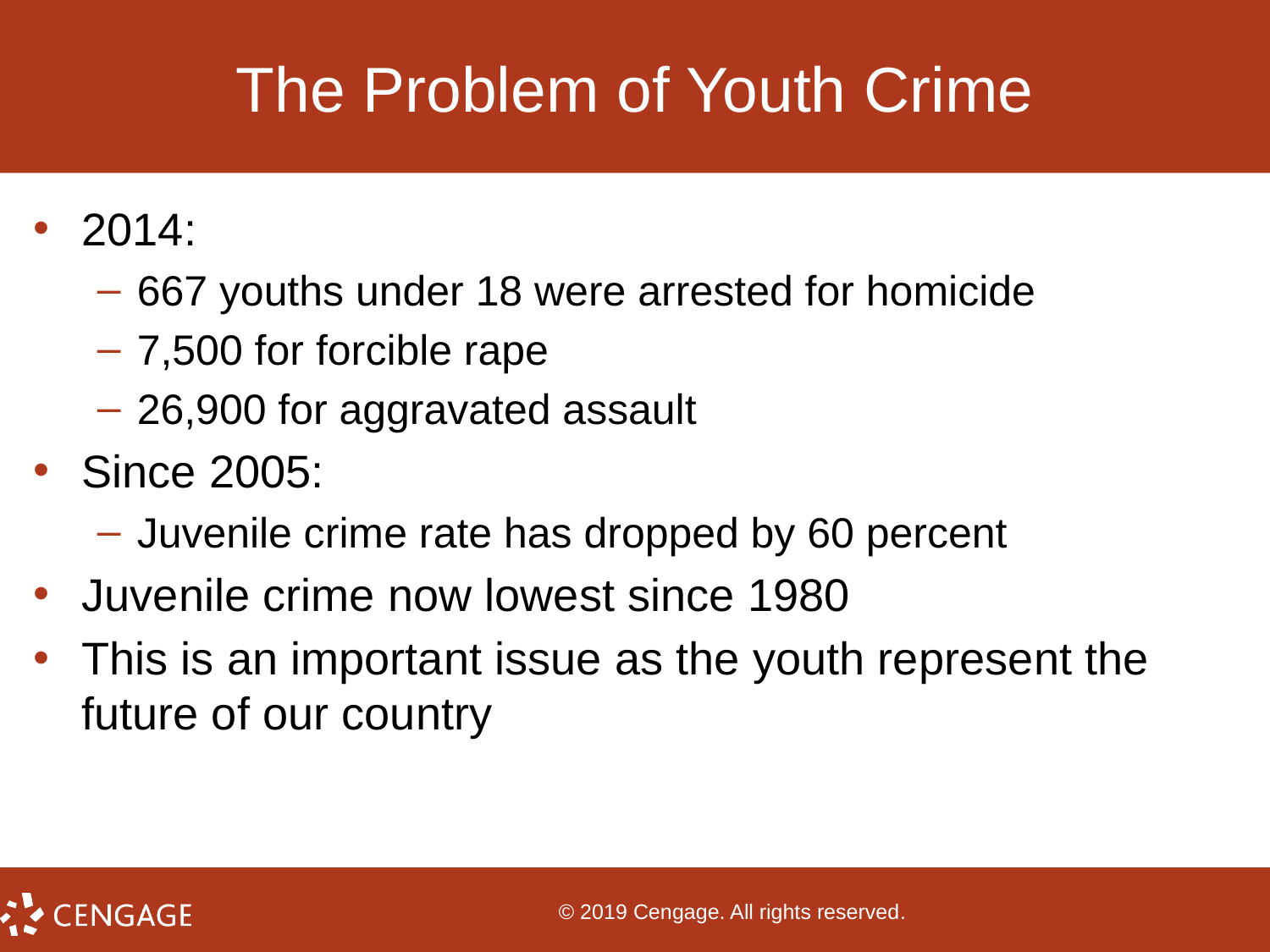

# The Problem of Youth Crime
2014:
667 youths under 18 were arrested for homicide
7,500 for forcible rape
26,900 for aggravated assault
Since 2005:
Juvenile crime rate has dropped by 60 percent
Juvenile crime now lowest since 1980
This is an important issue as the youth represent the future of our country